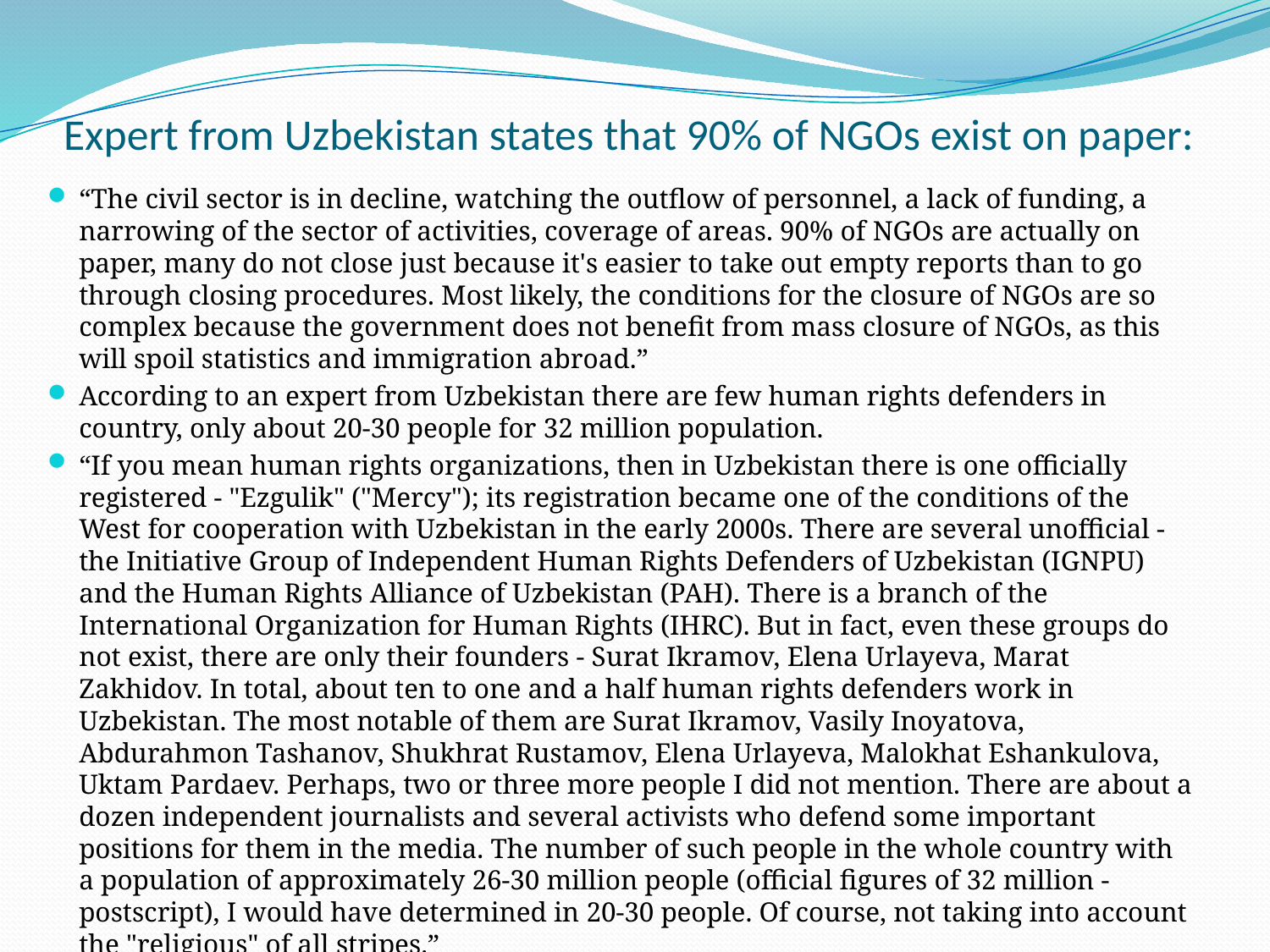

# Expert from Uzbekistan states that 90% of NGOs exist on paper:
“The civil sector is in decline, watching the outflow of personnel, a lack of funding, a narrowing of the sector of activities, coverage of areas. 90% of NGOs are actually on paper, many do not close just because it's easier to take out empty reports than to go through closing procedures. Most likely, the conditions for the closure of NGOs are so complex because the government does not benefit from mass closure of NGOs, as this will spoil statistics and immigration abroad.”
According to an expert from Uzbekistan there are few human rights defenders in country, only about 20-30 people for 32 million population.
“If you mean human rights organizations, then in Uzbekistan there is one officially registered - "Ezgulik" ("Mercy"); its registration became one of the conditions of the West for cooperation with Uzbekistan in the early 2000s. There are several unofficial - the Initiative Group of Independent Human Rights Defenders of Uzbekistan (IGNPU) and the Human Rights Alliance of Uzbekistan (PAH). There is a branch of the International Organization for Human Rights (IHRC). But in fact, even these groups do not exist, there are only their founders - Surat Ikramov, Elena Urlayeva, Marat Zakhidov. In total, about ten to one and a half human rights defenders work in Uzbekistan. The most notable of them are Surat Ikramov, Vasily Inoyatova, Abdurahmon Tashanov, Shukhrat Rustamov, Elena Urlayeva, Malokhat Eshankulova, Uktam Pardaev. Perhaps, two or three more people I did not mention. There are about a dozen independent journalists and several activists who defend some important positions for them in the media. The number of such people in the whole country with a population of approximately 26-30 million people (official figures of 32 million - postscript), I would have determined in 20-30 people. Of course, not taking into account the "religious" of all stripes.”